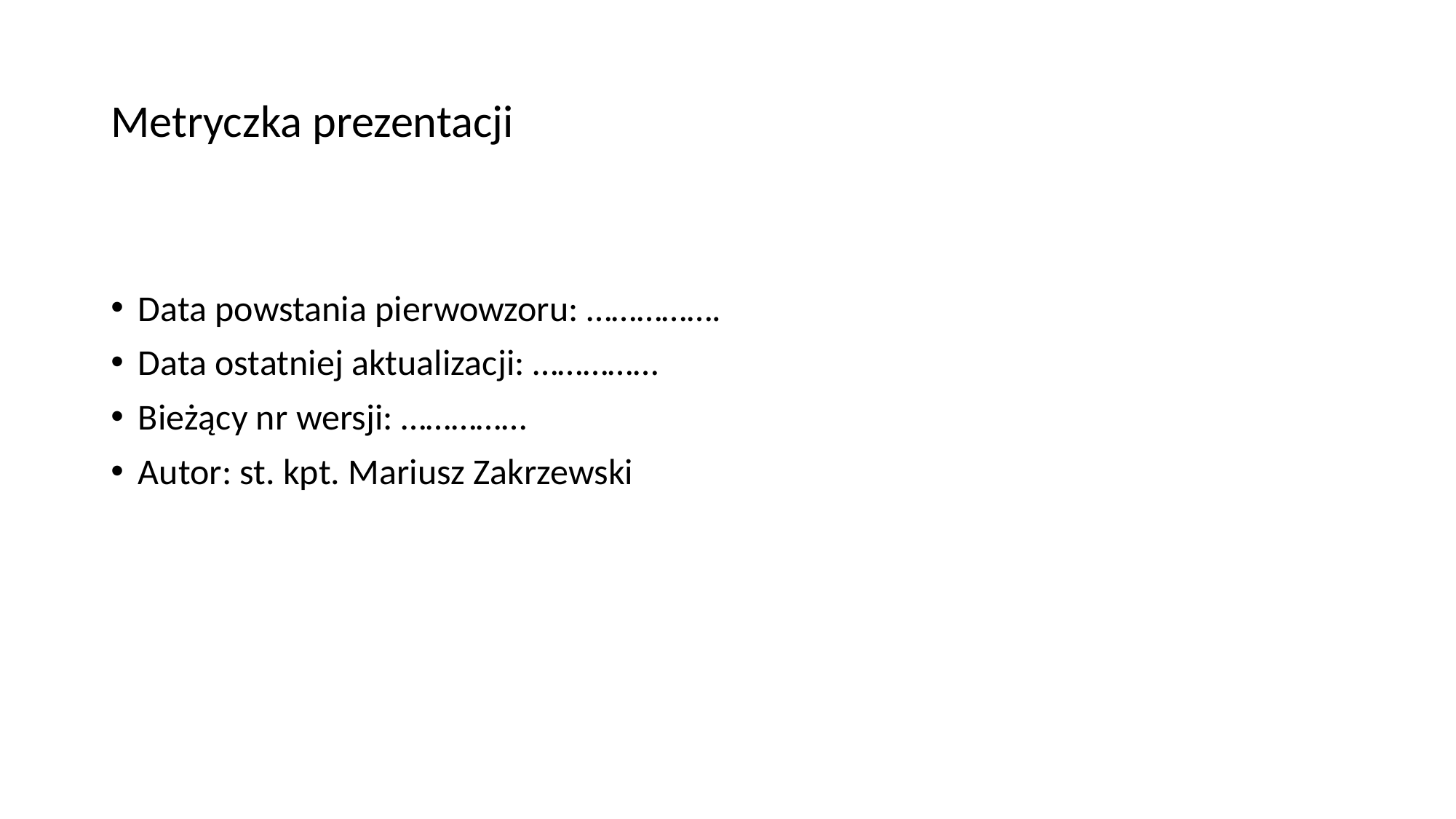

# Metryczka prezentacji

Data powstania pierwowzoru: …………….
Data ostatniej aktualizacji: ……………
Bieżący nr wersji: ……………
Autor: st. kpt. Mariusz Zakrzewski